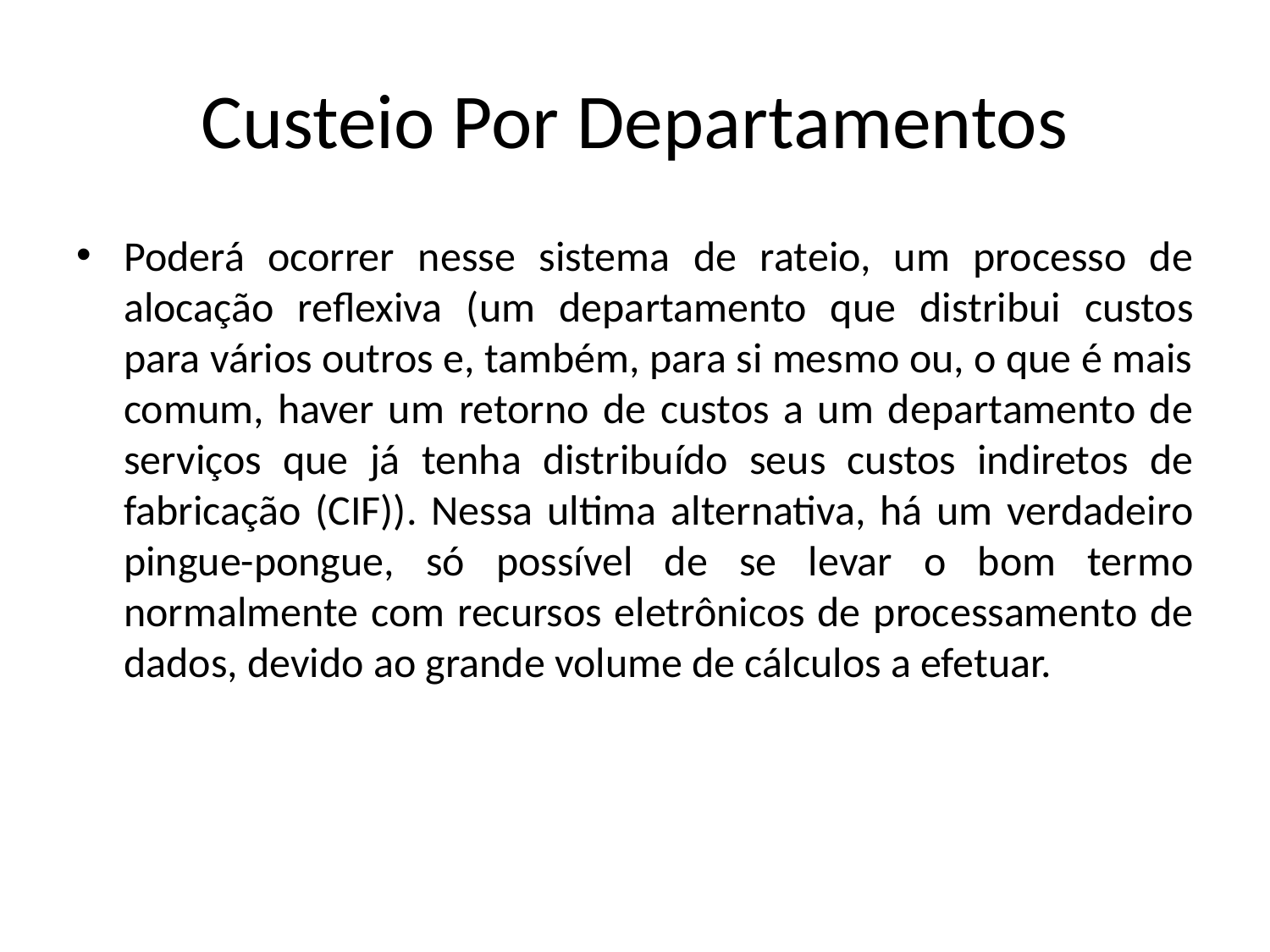

# Custeio Por Departamentos
Poderá ocorrer nesse sistema de rateio, um processo de alocação reflexiva (um departamento que distribui custos para vários outros e, também, para si mesmo ou, o que é mais comum, haver um retorno de custos a um departamento de serviços que já tenha distribuído seus custos indiretos de fabricação (CIF)). Nessa ultima alternativa, há um verdadeiro pingue-pongue, só possível de se levar o bom termo normalmente com recursos eletrônicos de processamento de dados, devido ao grande volume de cálculos a efetuar.